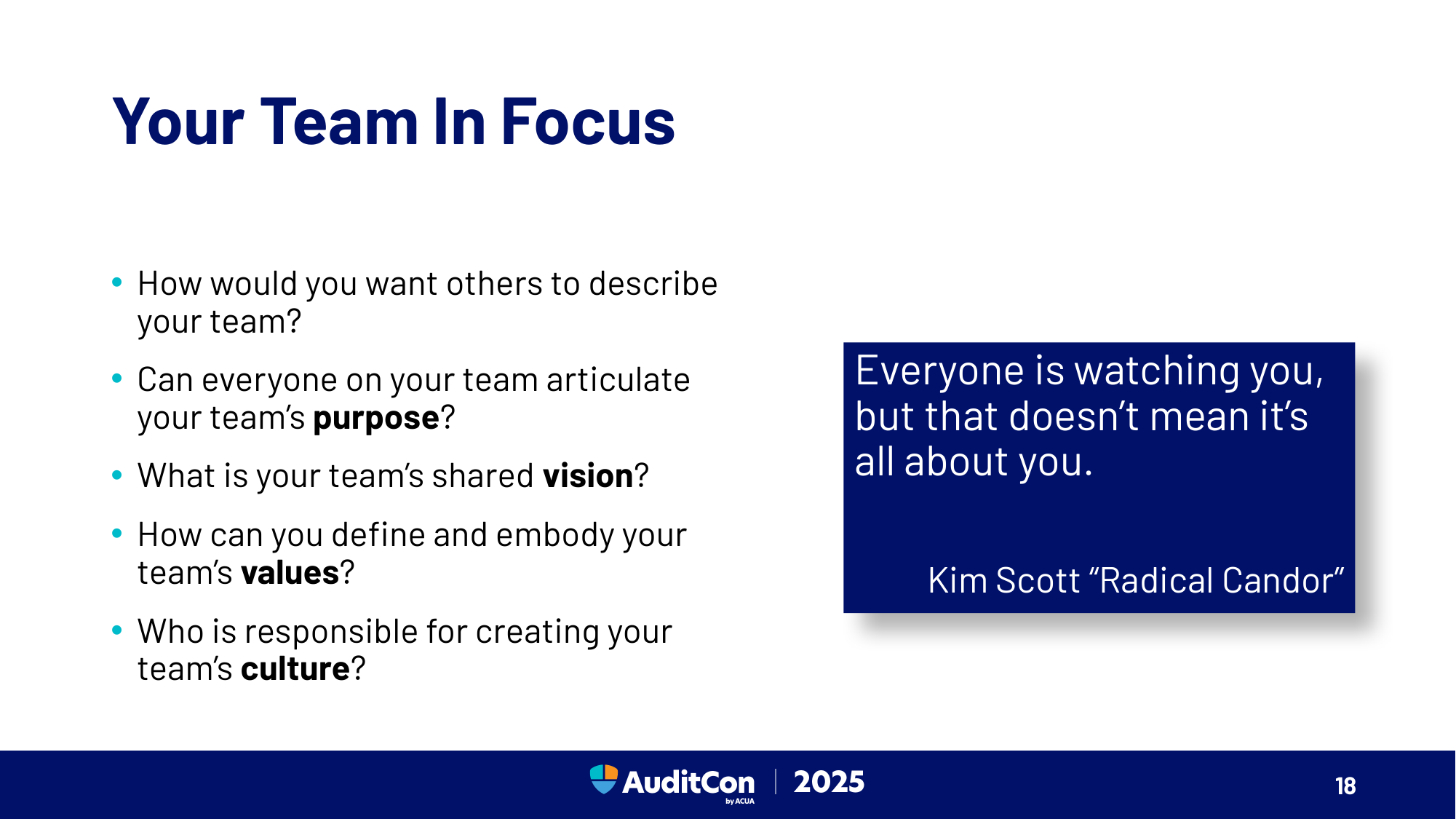

# Your Team In Focus
How would you want others to describe your team?
Can everyone on your team articulate your team’s purpose?
What is your team’s shared vision?
How can you define and embody your team’s values?
Who is responsible for creating your team’s culture?

Everyone is watching you, but that doesn’t mean it’s all about you.

Kim Scott “Radical Candor”
18